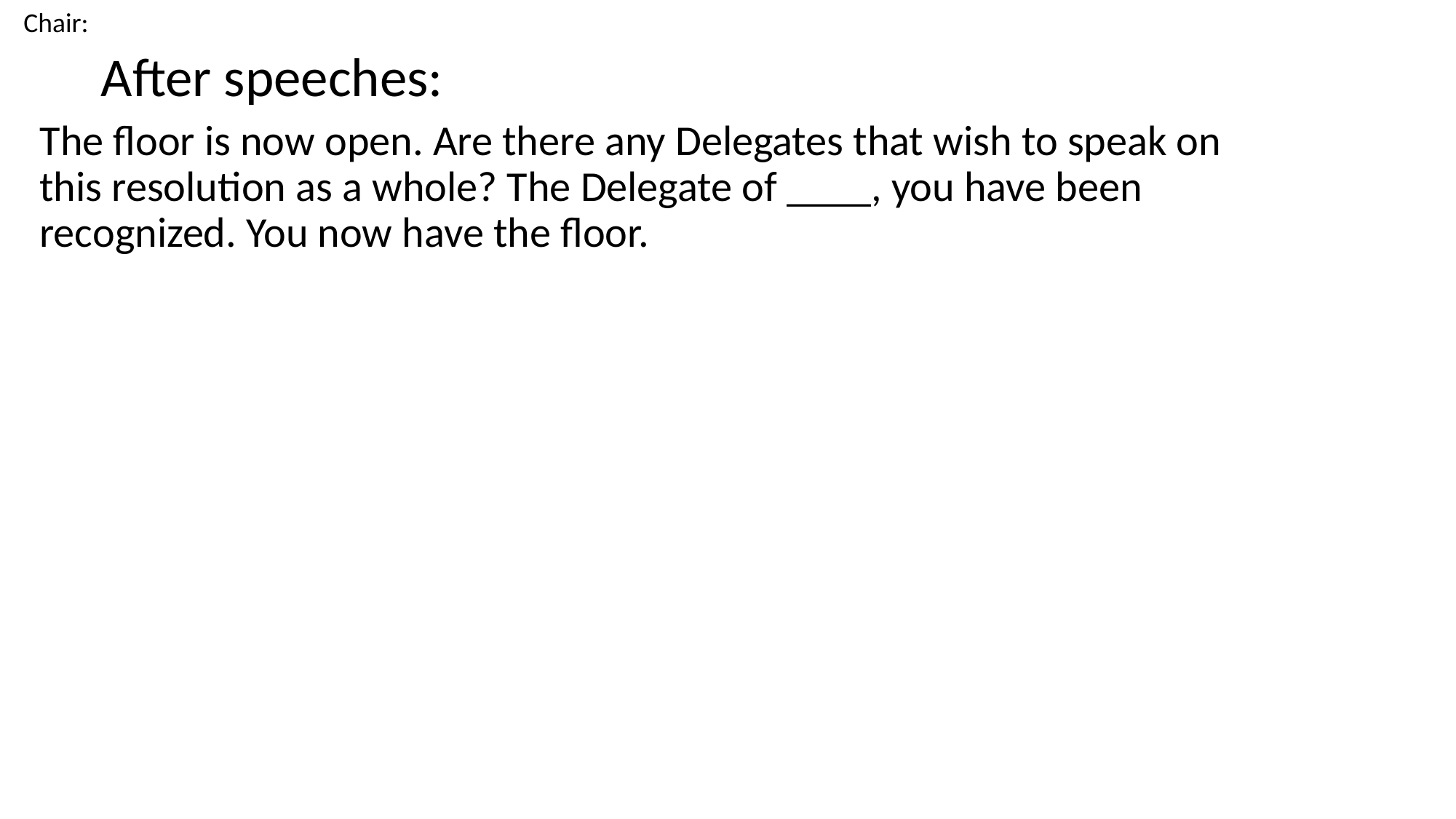

# After speeches:
Chair:
The floor is now open. Are there any Delegates that wish to speak on this resolution as a whole? The Delegate of ____, you have been recognized. You now have the floor.